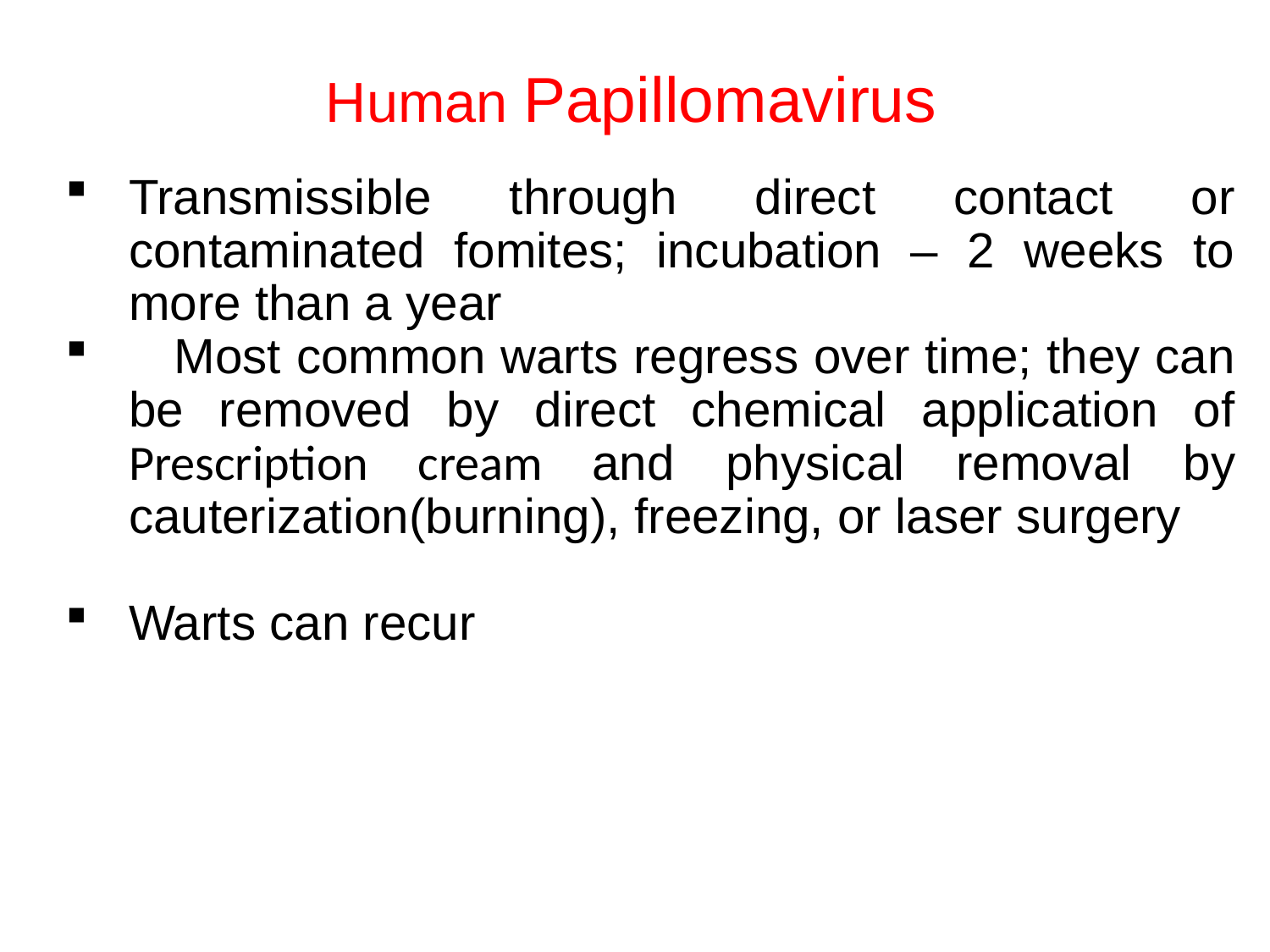

Transmissible through direct contact or contaminated fomites; incubation – 2 weeks to more than a year
   Most common warts regress over time; they can be removed by direct chemical application of Prescription cream and physical removal by cauterization(burning), freezing, or laser surgery

Warts can recur

Human Papillomavirus